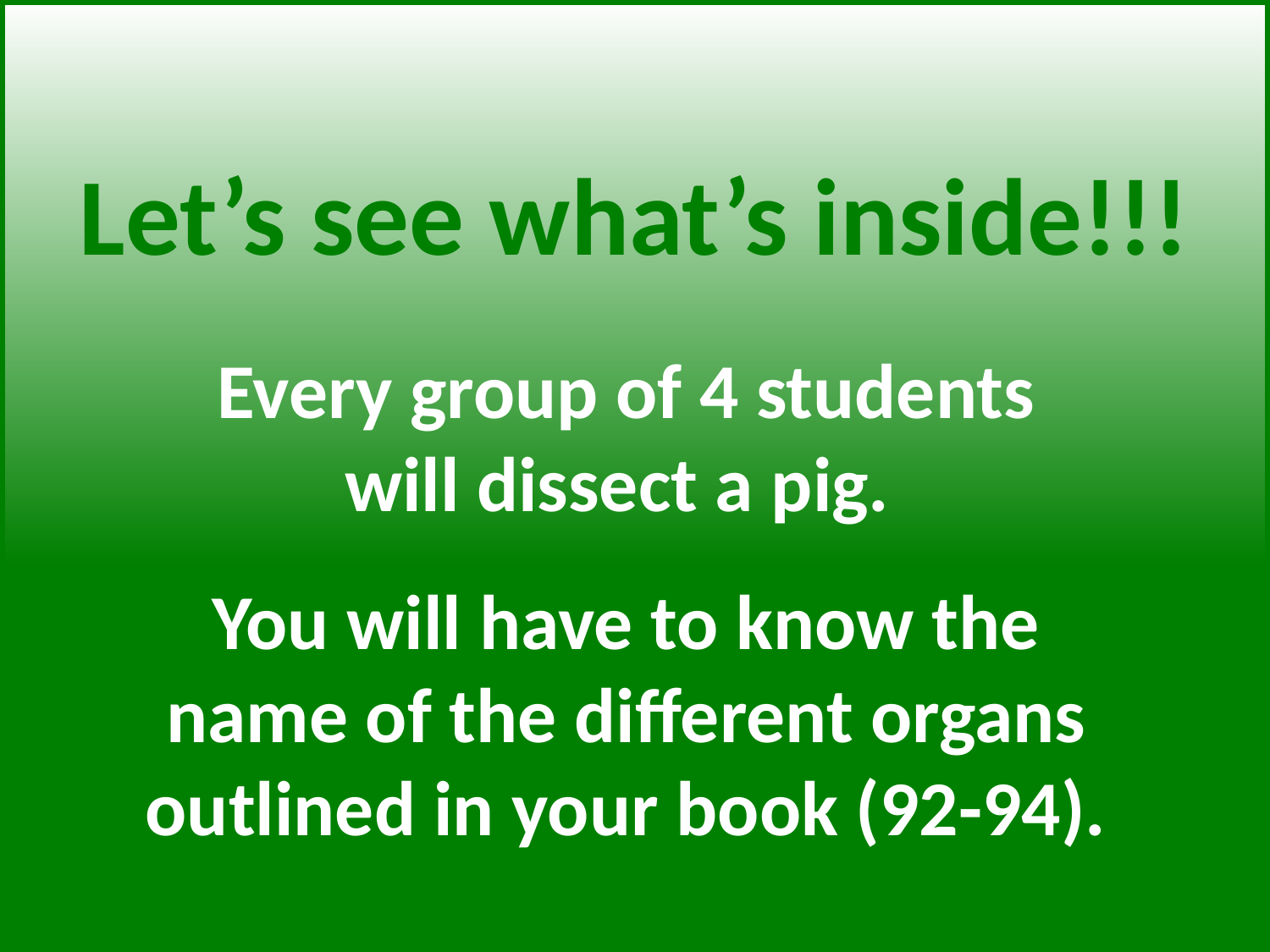

Let’s see what’s inside!!!

Every group of 4 students
will dissect a pig.

You will have to know the
name of the different organs
outlined in your book (92-94).